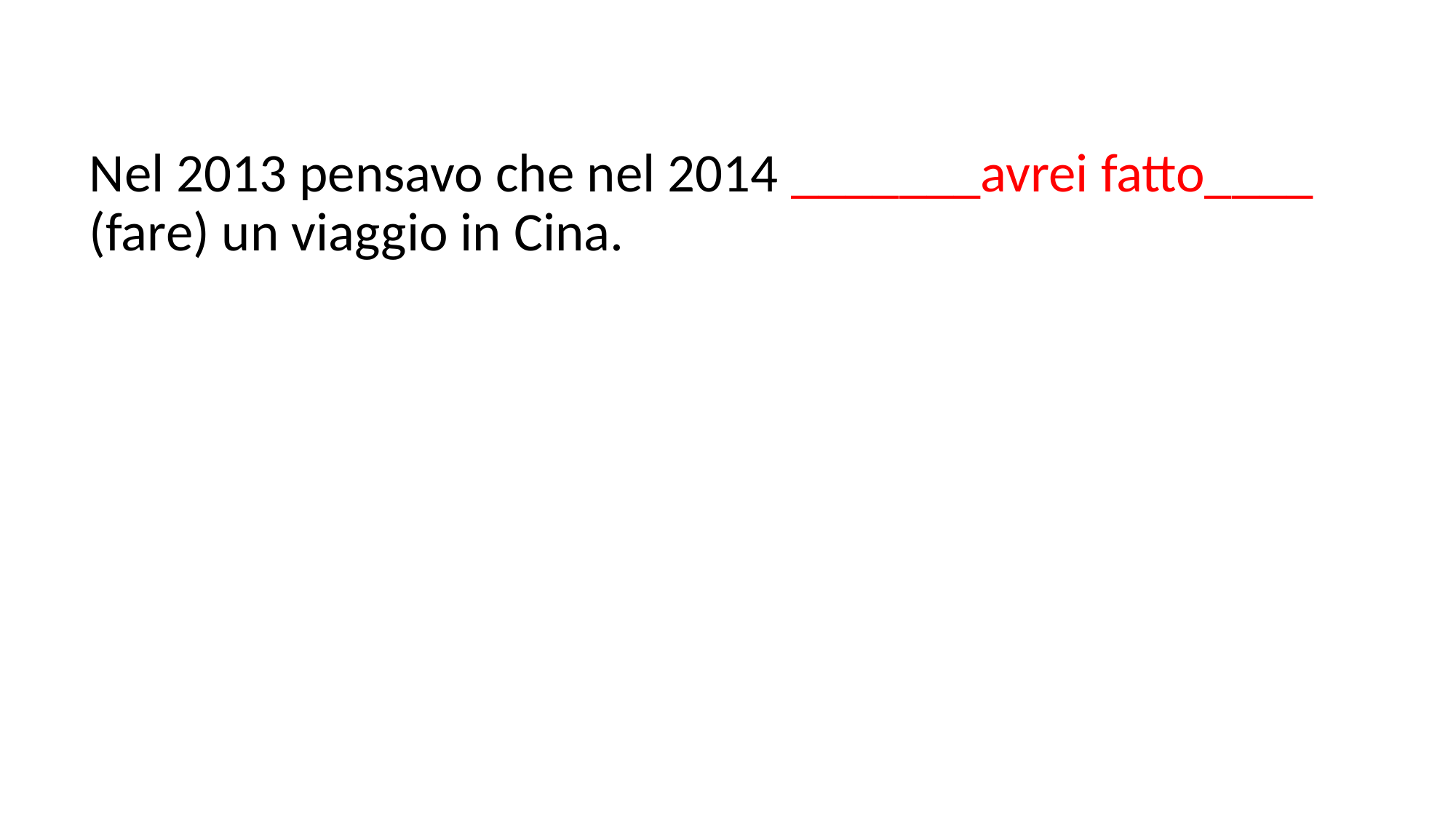

Nel 2013 pensavo che nel 2014 _______avrei fatto____ (fare) un viaggio in Cina.